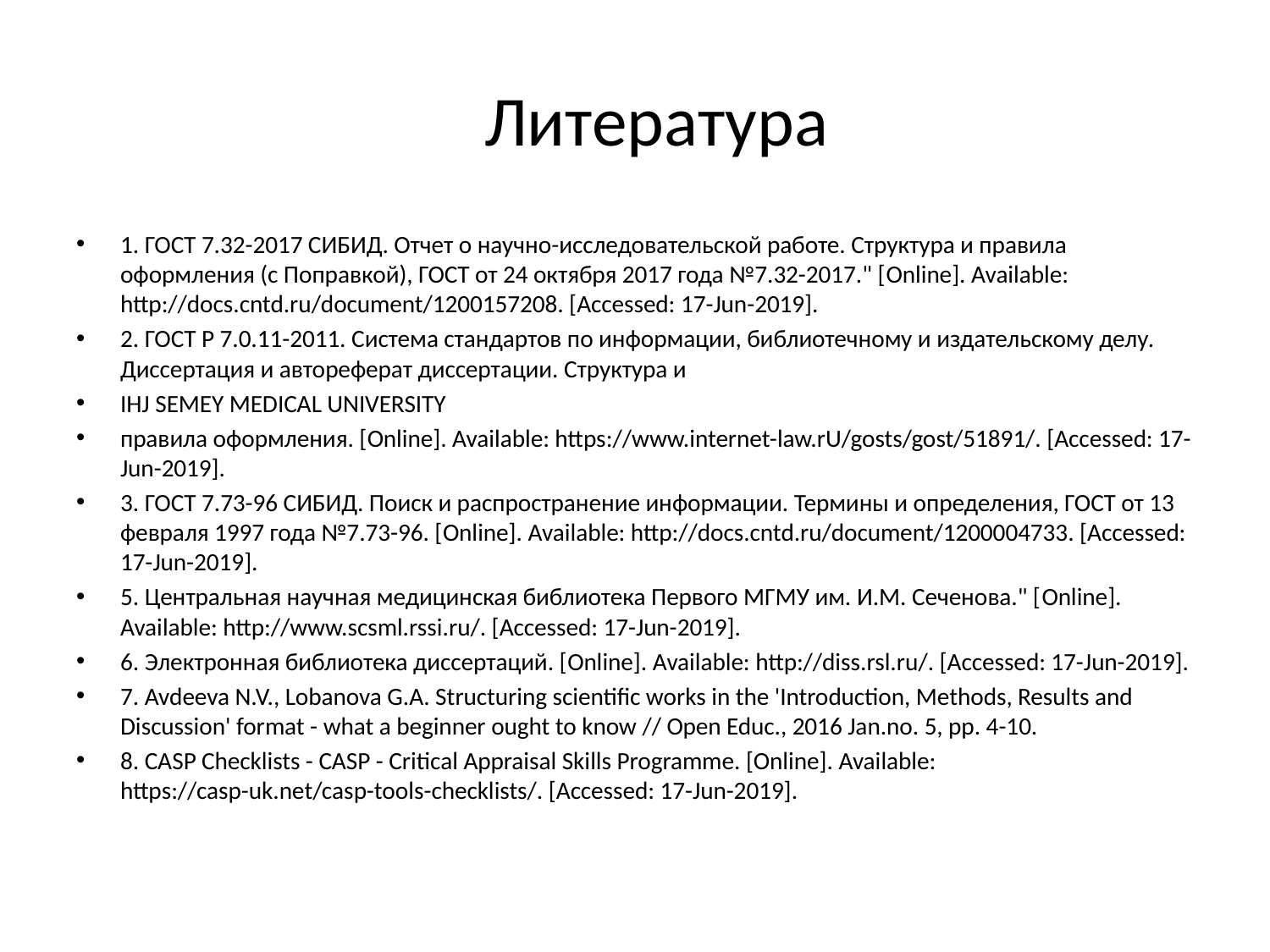

#
Литература
1. ГОСТ 7.32-2017 СИБИД. Отчет о научно-исследовательской работе. Структура и правила оформления (с Поправкой), ГОСТ от 24 октября 2017 года №7.32-2017." [Online]. Available: http://docs.cntd.ru/document/1200157208. [Accessed: 17-Jun-2019].
2. ГОСТ Р 7.0.11-2011. Система стандартов по информации, библиотечному и издательскому делу. Диссертация и автореферат диссертации. Структура и
IHJ SEMEY MEDICAL UNIVERSITY
правила оформления. [Online]. Available: https://www.internet-law.rU/gosts/gost/51891/. [Accessed: 17-Jun-2019].
3. ГОСТ 7.73-96 СИБИД. Поиск и распространение информации. Термины и определения, ГОСТ от 13 февраля 1997 года №7.73-96. [Online]. Available: http://docs.cntd.ru/document/1200004733. [Accessed: 17-Jun-2019].
5. Центральная научная медицинская библиотека Первого МГМУ им. И.М. Сеченова." [Online]. Available: http://www.scsml.rssi.ru/. [Accessed: 17-Jun-2019].
6. Электронная библиотека диссертаций. [Online]. Available: http://diss.rsl.ru/. [Accessed: 17-Jun-2019].
7. Avdeeva N.V., Lobanova G.A. Structuring scientific works in the 'Introduction, Methods, Results and Discussion' format - what a beginner ought to know // Open Educ., 2016 Jan.no. 5, pp. 4-10.
8. CASP Checklists - CASP - Critical Appraisal Skills Programme. [Online]. Available: https://casp-uk.net/casp-tools-checklists/. [Accessed: 17-Jun-2019].